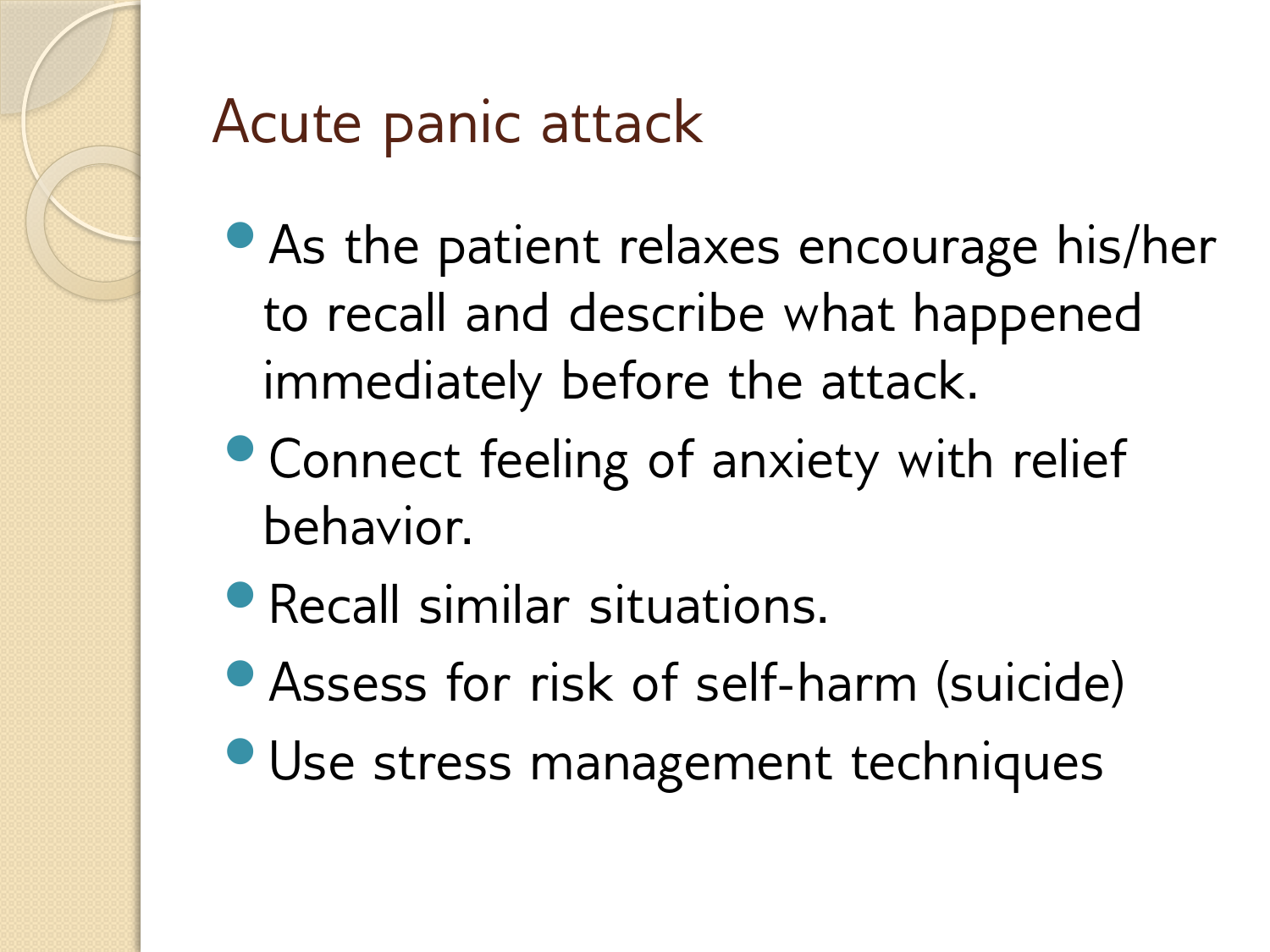

# Acute panic attack
As the patient relaxes encourage his/her to recall and describe what happened immediately before the attack.
Connect feeling of anxiety with relief behavior.
Recall similar situations.
Assess for risk of self-harm (suicide)
Use stress management techniques